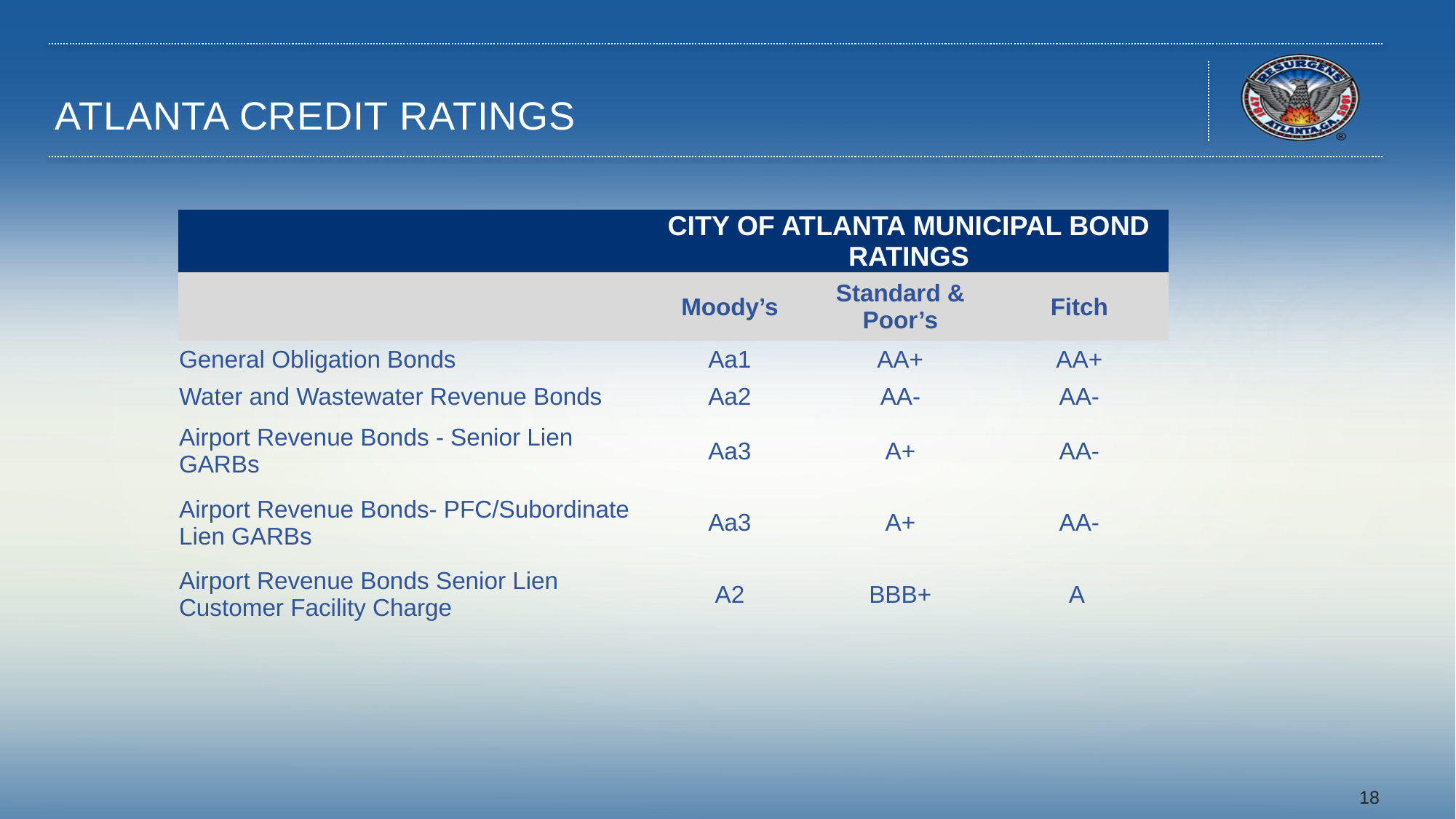

ATLANTA CREDIT RATINGS
|  | CITY OF ATLANTA MUNICIPAL BOND RATINGS |  |  |
| --- | --- | --- | --- |
|  | Moody’s | Standard & Poor’s | Fitch |
| General Obligation Bonds | Aa1 | AA+ | AA+ |
| Water and Wastewater Revenue Bonds | Aa2 | AA- | AA- |
| Airport Revenue Bonds - Senior Lien GARBs | Aa3 | A+ | AA- |
| Airport Revenue Bonds- PFC/Subordinate Lien GARBs | Aa3 | A+ | AA- |
| Airport Revenue Bonds Senior Lien Customer Facility Charge | A2 | BBB+ | A |
18